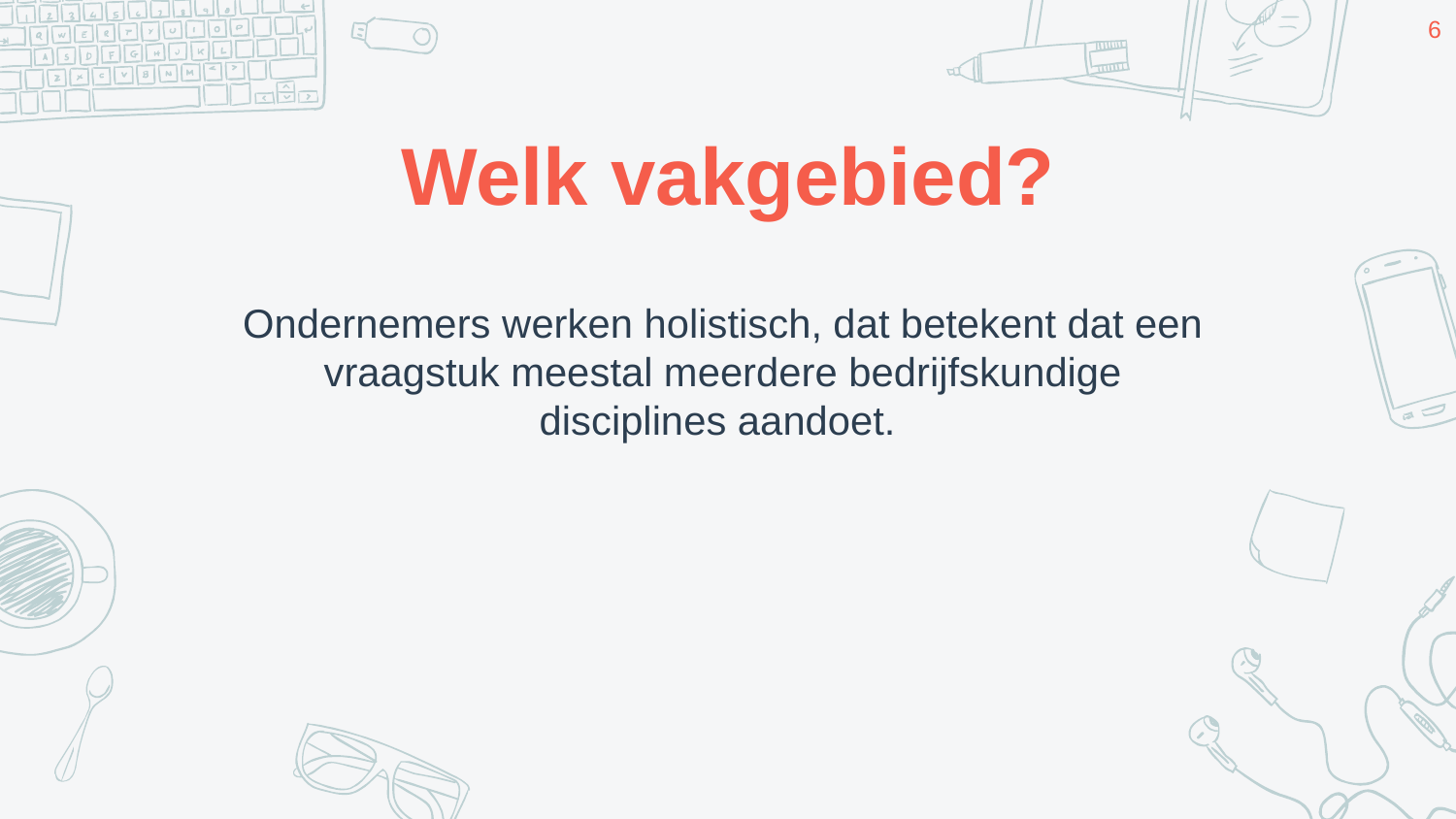

6
# Welk vakgebied?
Ondernemers werken holistisch, dat betekent dat een vraagstuk meestal meerdere bedrijfskundige disciplines aandoet.